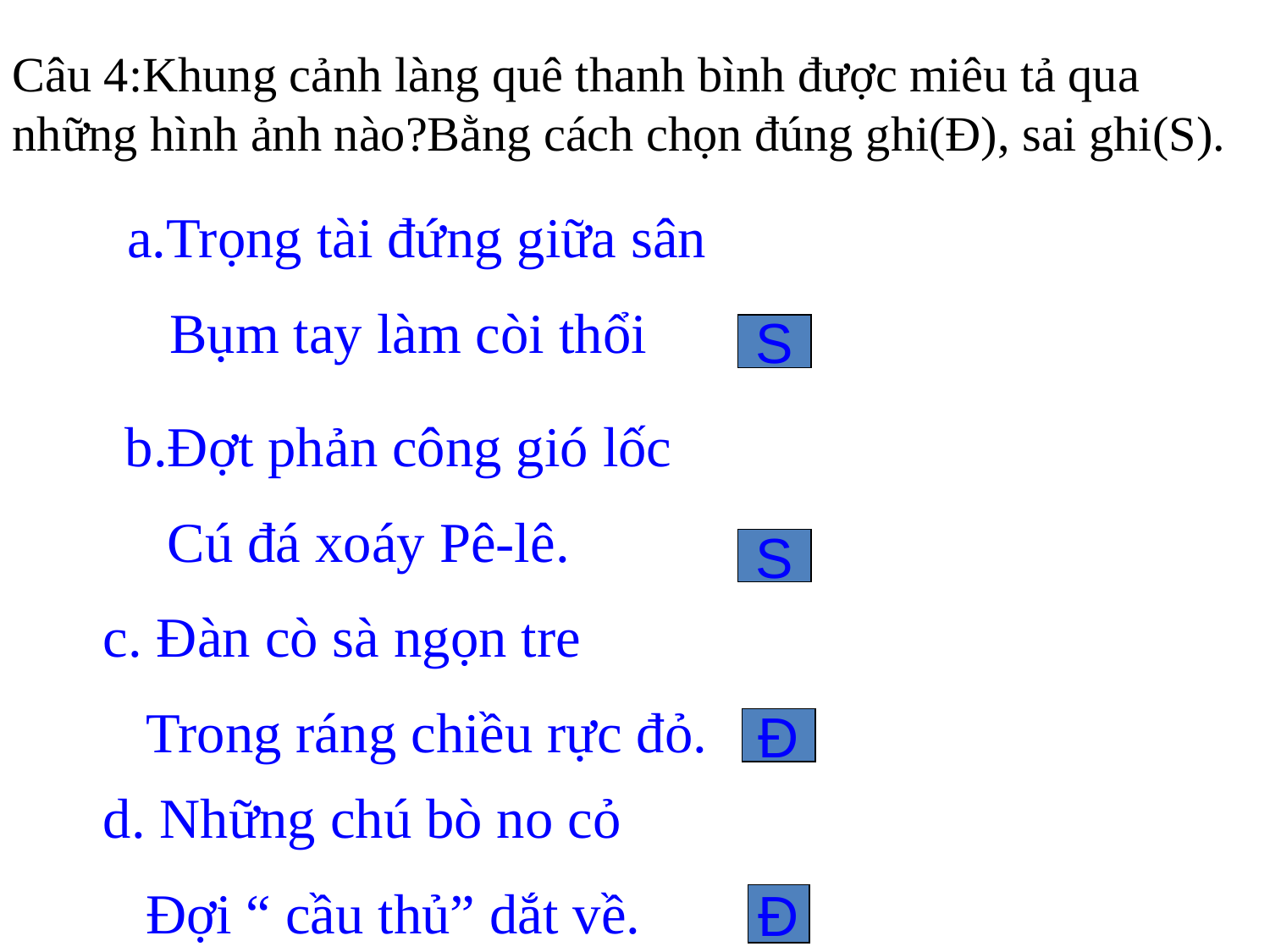

Câu 4:Khung cảnh làng quê thanh bình được miêu tả qua những hình ảnh nào?Bằng cách chọn đúng ghi(Đ), sai ghi(S).
a.Trọng tài đứng giữa sân
   Bụm tay làm còi thổi

S
b.Đợt phản công gió lốc
   Cú đá xoáy Pê-lê.
S
 c. Đàn cò sà ngọn tre
    Trong ráng chiều rực đỏ.
Đ
 d. Những chú bò no cỏ
    Đợi “ cầu thủ” dắt về.
Đ